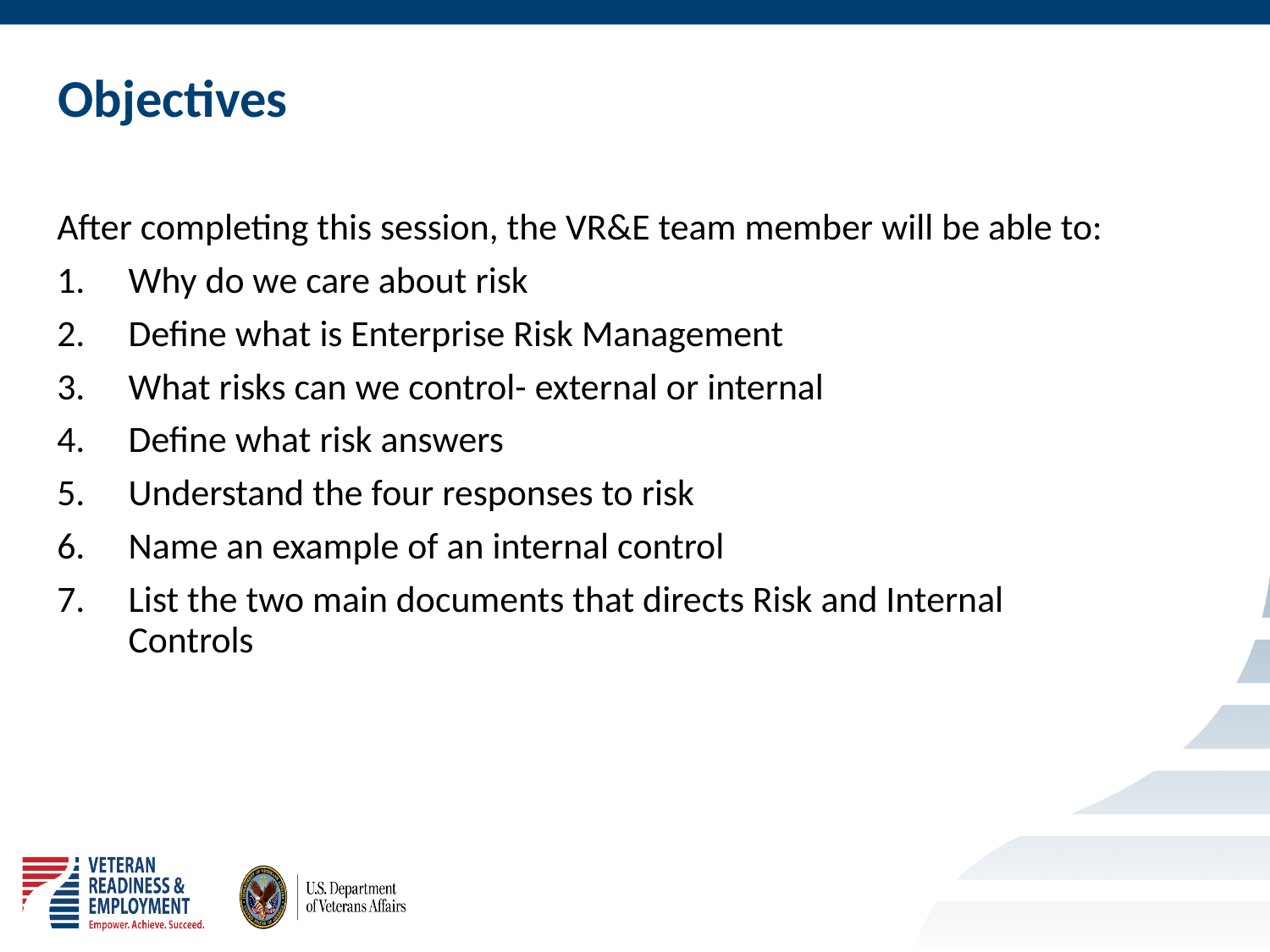

# Objectives
After completing this session, the VR&E team member will be able to:
Why do we care about risk
Define what is Enterprise Risk Management
What risks can we control- external or internal
Define what risk answers
Understand the four responses to risk
Name an example of an internal control
List the two main documents that directs Risk and Internal Controls

3